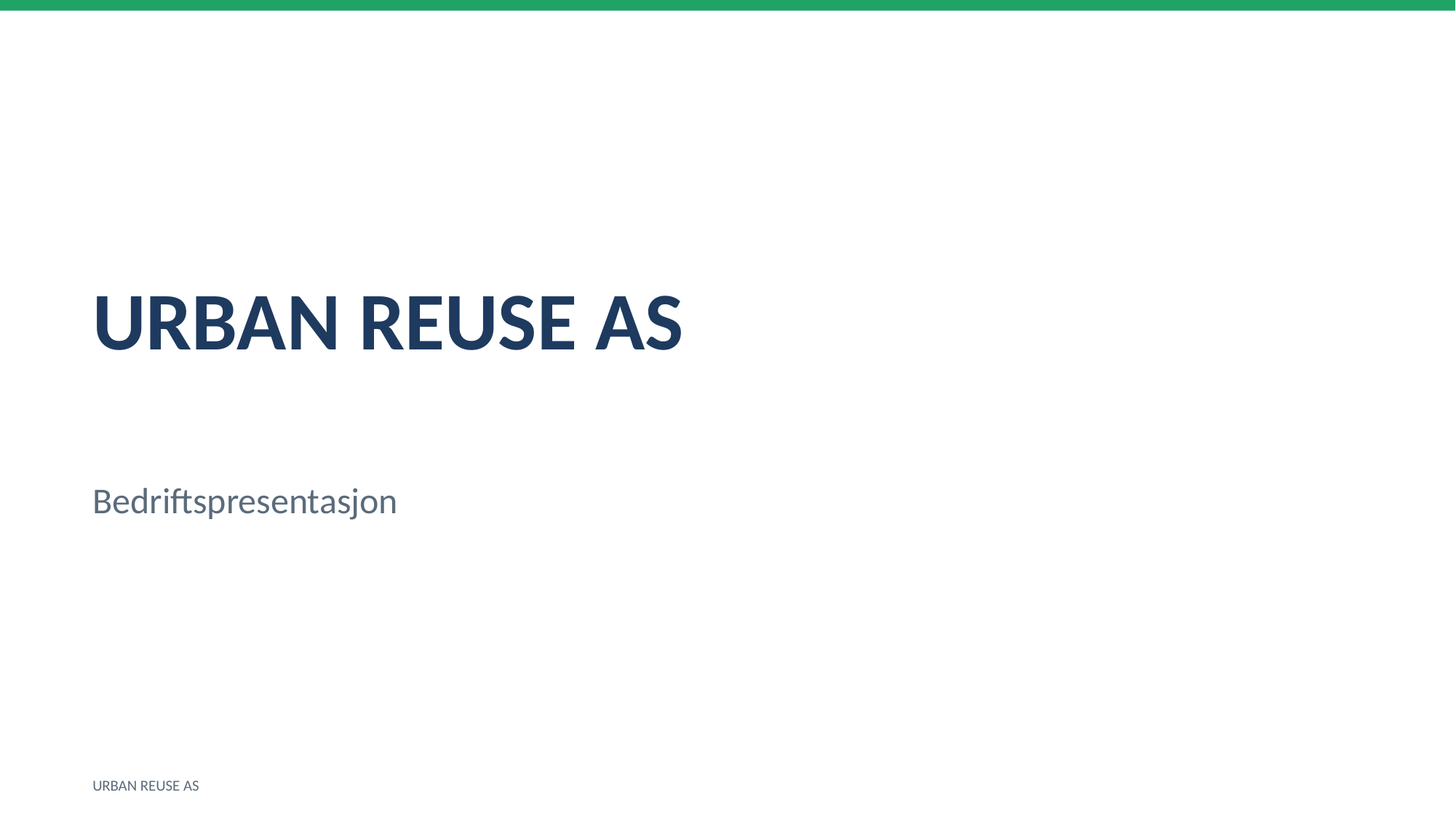

URBAN REUSE AS
Bedriftspresentasjon
URBAN REUSE AS